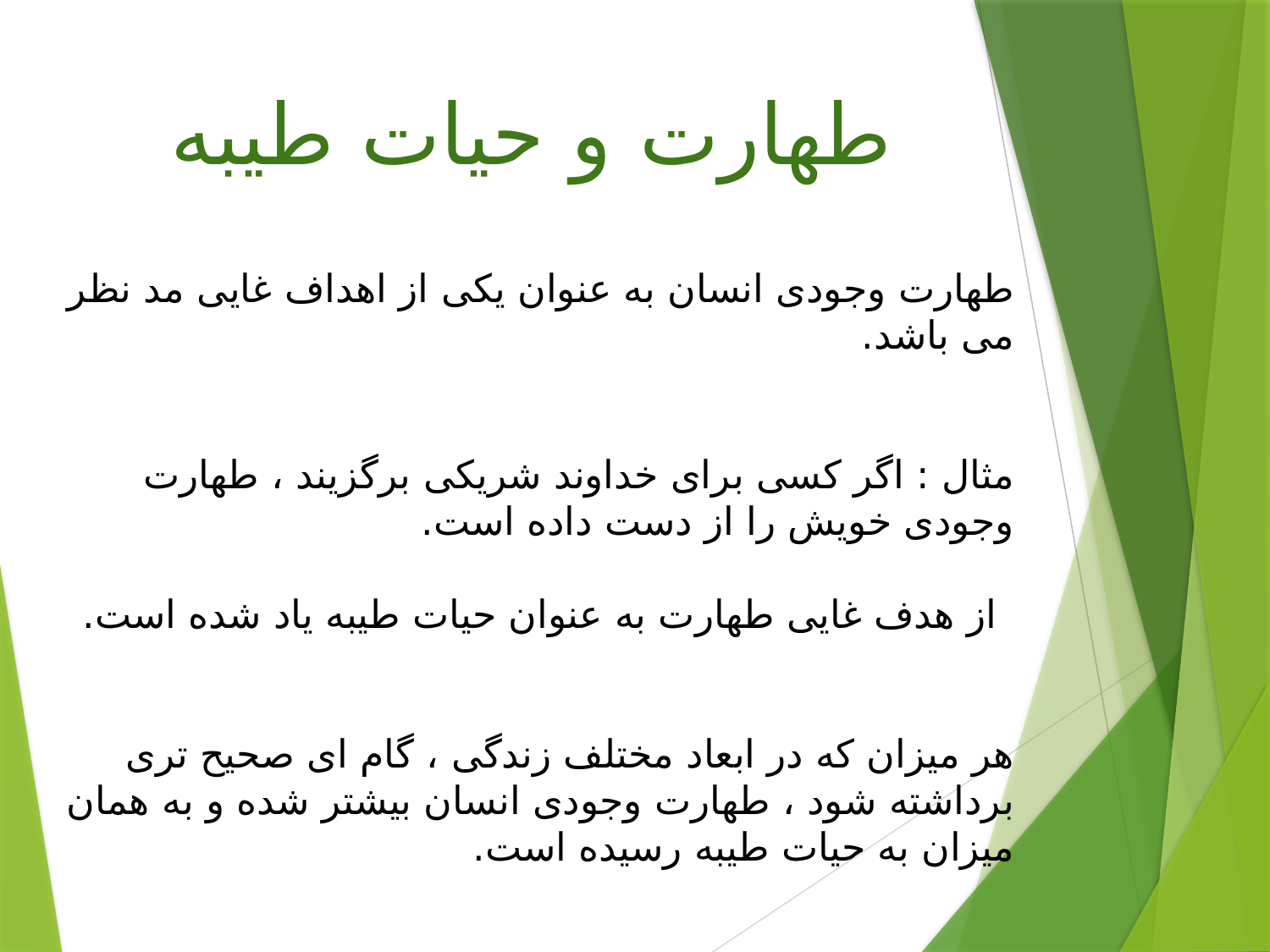

طهارت و حیات طیبه
طهارت وجودی انسان به عنوان یکی از اهداف غایی مد نظر می باشد.

مثال : اگر کسی برای خداوند شریکی برگزیند ، طهارت وجودی خویش را از دست داده است.

از هدف غایی طهارت به عنوان حیات طیبه یاد شده است.

هر میزان که در ابعاد مختلف زندگی ، گام ای صحیح تری برداشته شود ، طهارت وجودی انسان بیشتر شده و به همان میزان به حیات طیبه رسیده است.